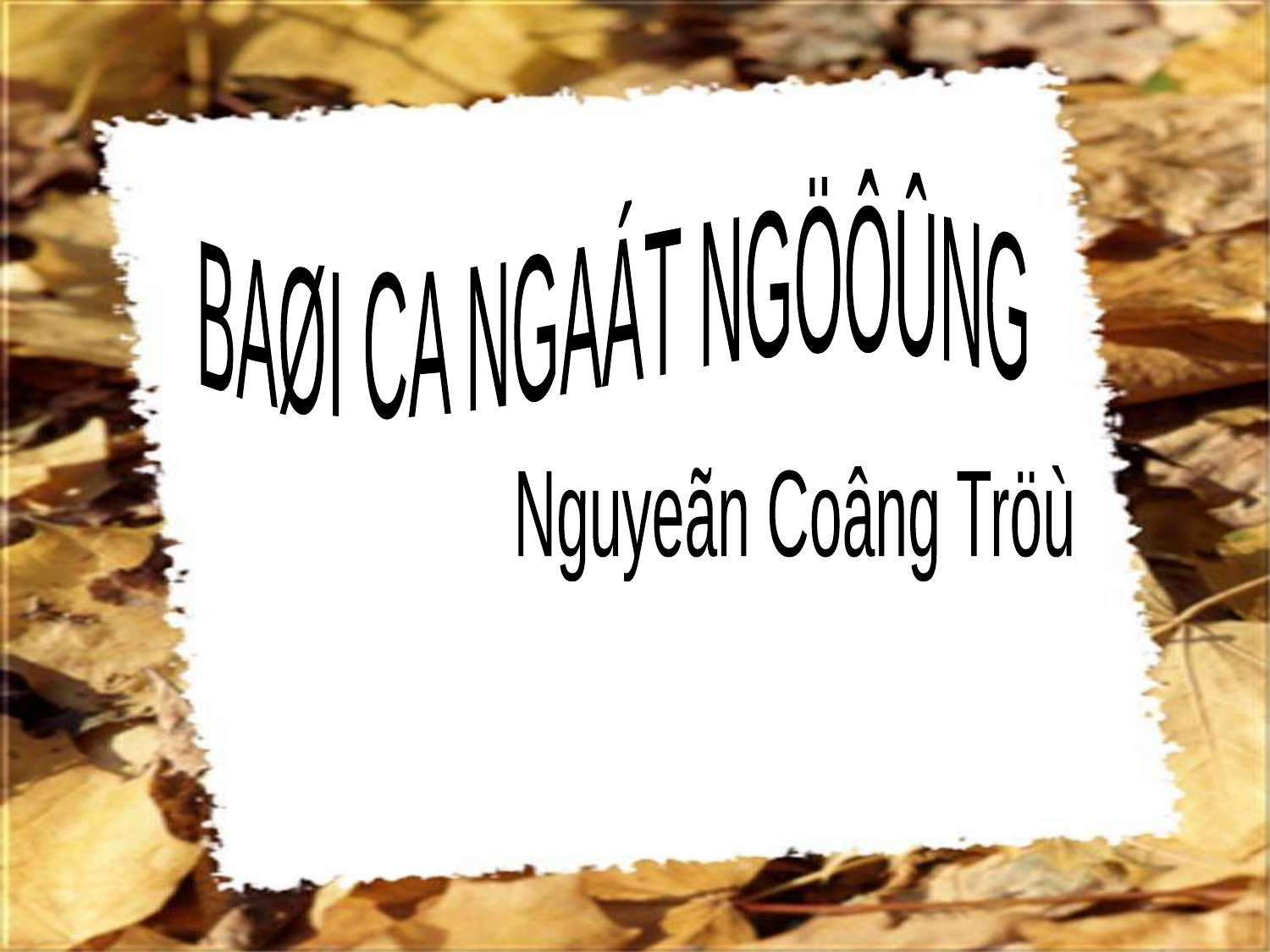

BAØI CA NGAÁT NGÖÔÛNG
Nguyeãn Coâng Tröù